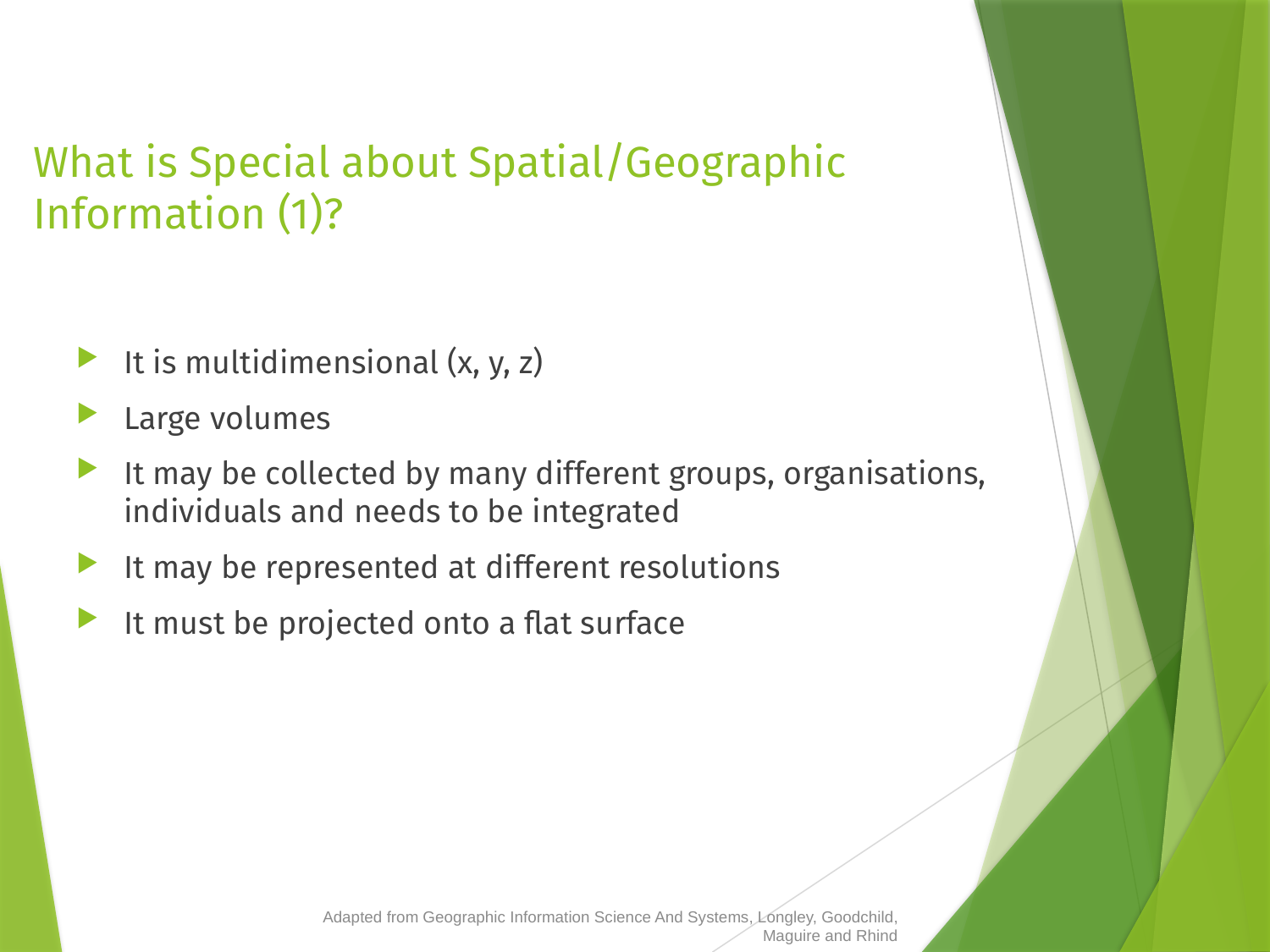

# What is Special about Spatial/Geographic Information (1)?
It is multidimensional (x, y, z)
Large volumes
It may be collected by many different groups, organisations, individuals and needs to be integrated
It may be represented at different resolutions
It must be projected onto a flat surface

Adapted from Geographic Information Science And Systems, Longley, Goodchild, Maguire and Rhind